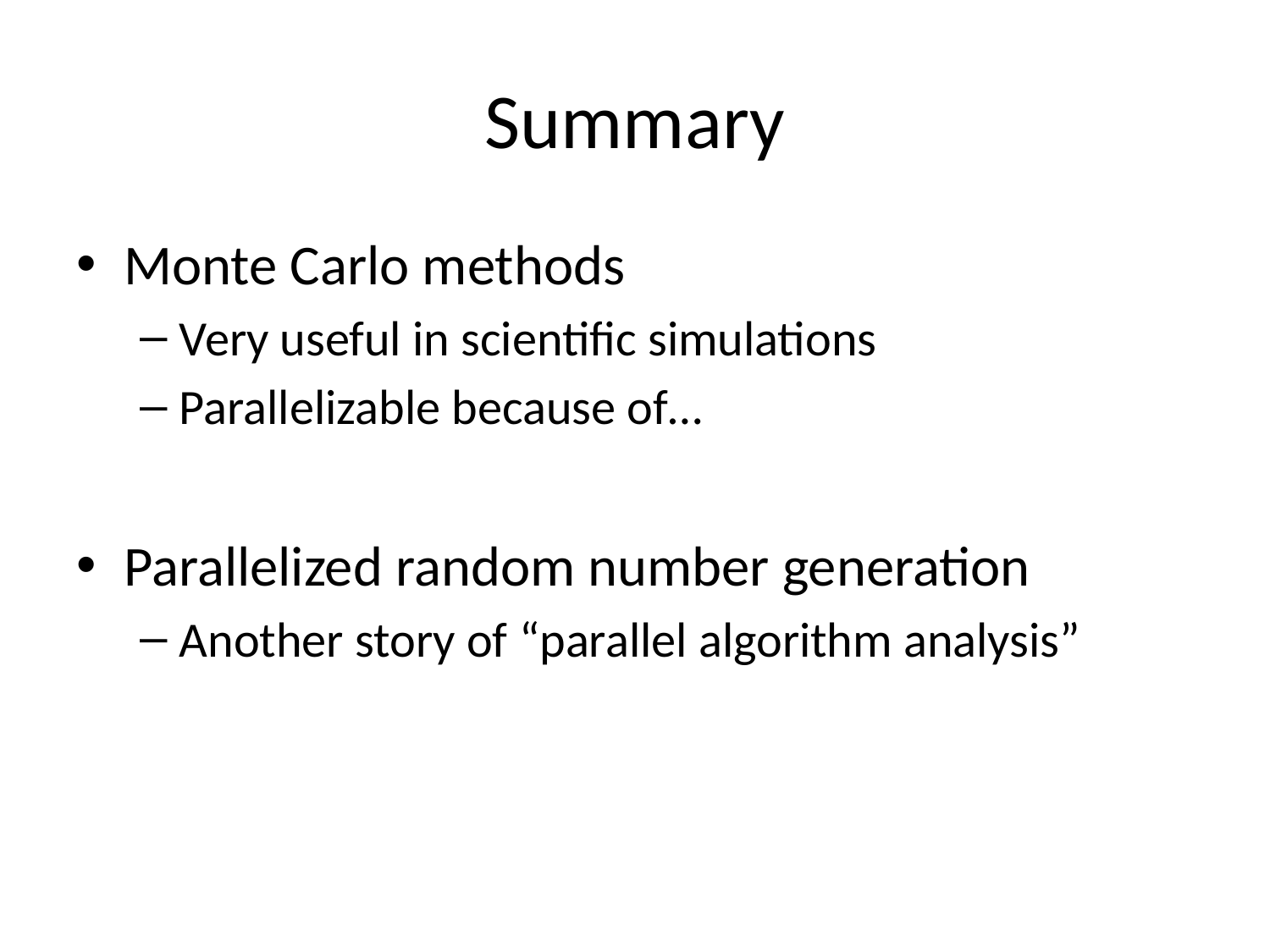

# Summary
Monte Carlo methods
Very useful in scientific simulations
Parallelizable because of…

Parallelized random number generation
Another story of “parallel algorithm analysis”